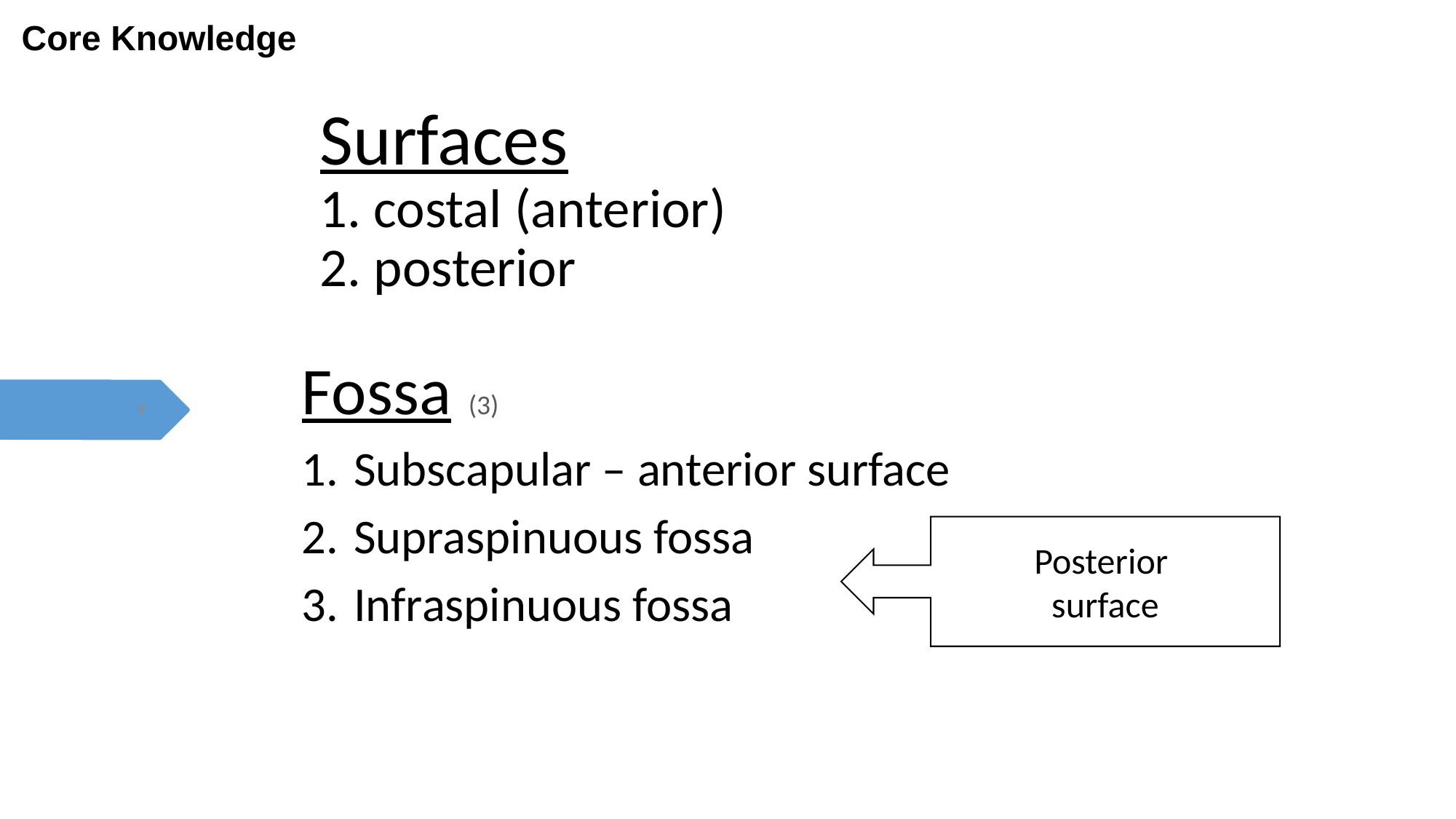

Core Knowledge
# Surfaces 1. costal (anterior) 2. posterior
Fossa  (3)
 Subscapular – anterior surface
 Supraspinuous fossa
 Infraspinuous fossa

9
Posterior
surface